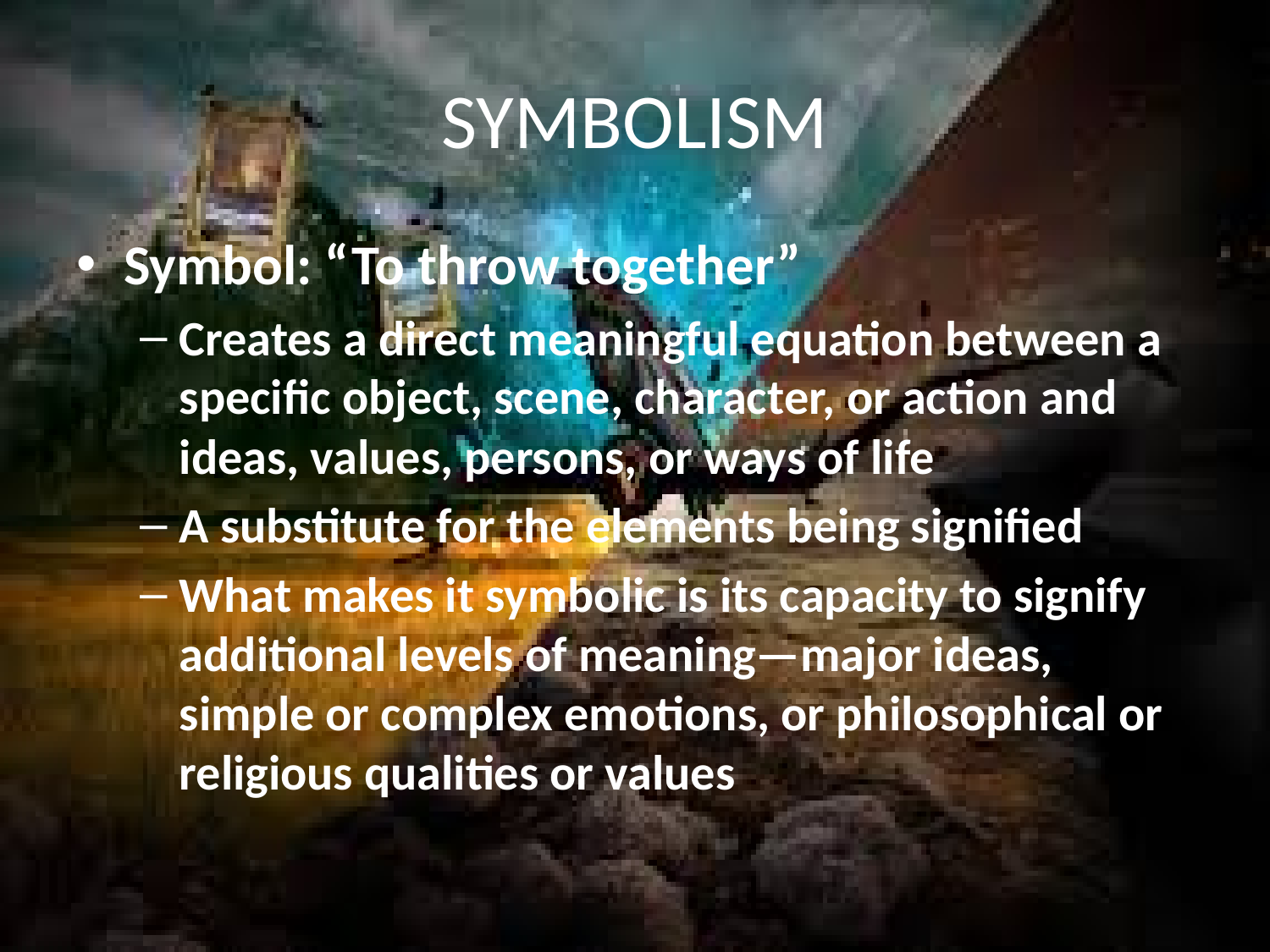

# SYMBOLISM
Symbol: “To throw together”
Creates a direct meaningful equation between a specific object, scene, character, or action and ideas, values, persons, or ways of life
A substitute for the elements being signified
What makes it symbolic is its capacity to signify additional levels of meaning—major ideas, simple or complex emotions, or philosophical or religious qualities or values